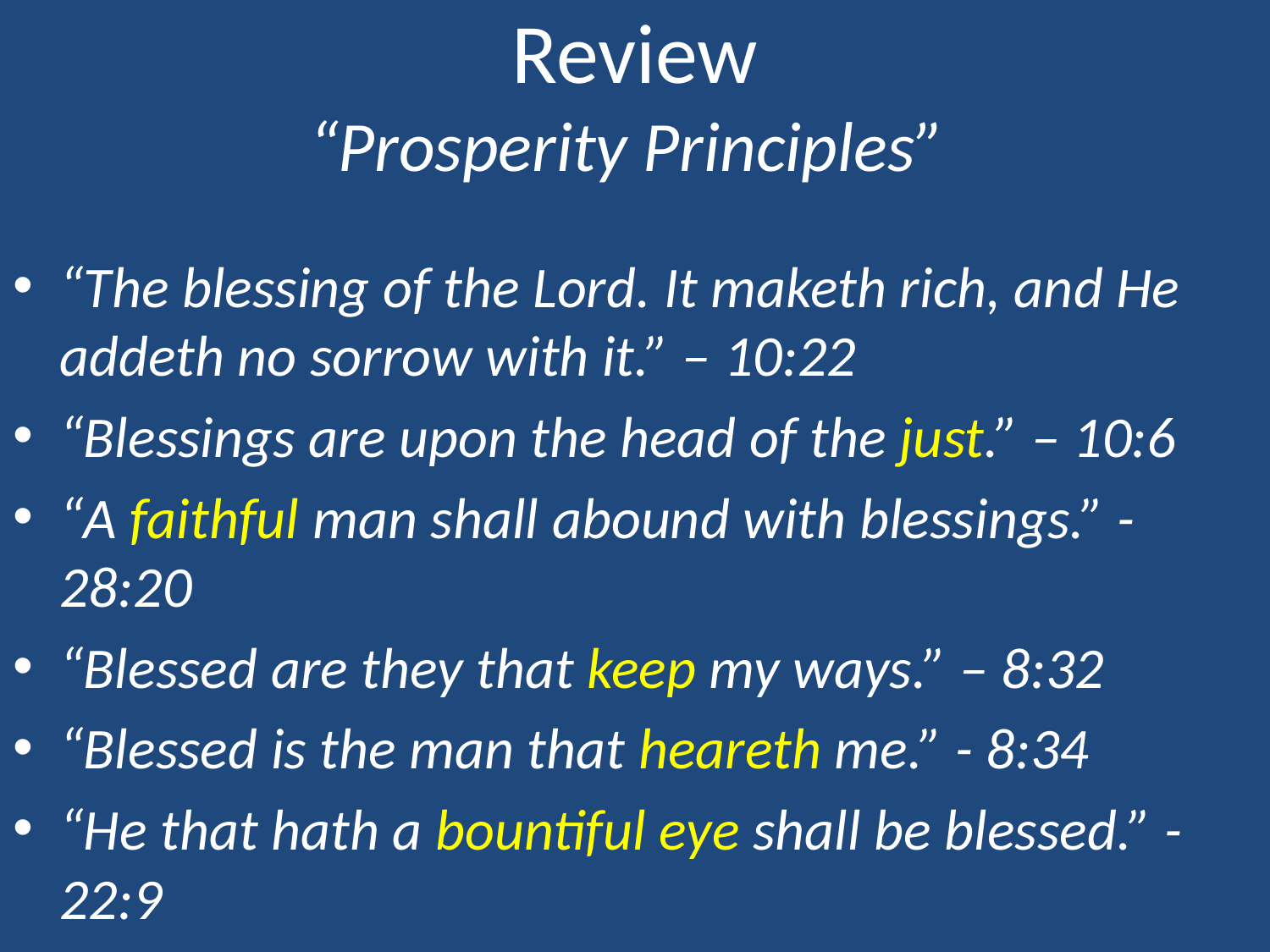

# Review “Prosperity Principles”
“The blessing of the Lord. It maketh rich, and He addeth no sorrow with it.” – 10:22
“Blessings are upon the head of the just.” – 10:6
“A faithful man shall abound with blessings.” - 28:20
“Blessed are they that keep my ways.” – 8:32
“Blessed is the man that heareth me.” - 8:34
“He that hath a bountiful eye shall be blessed.” - 22:9